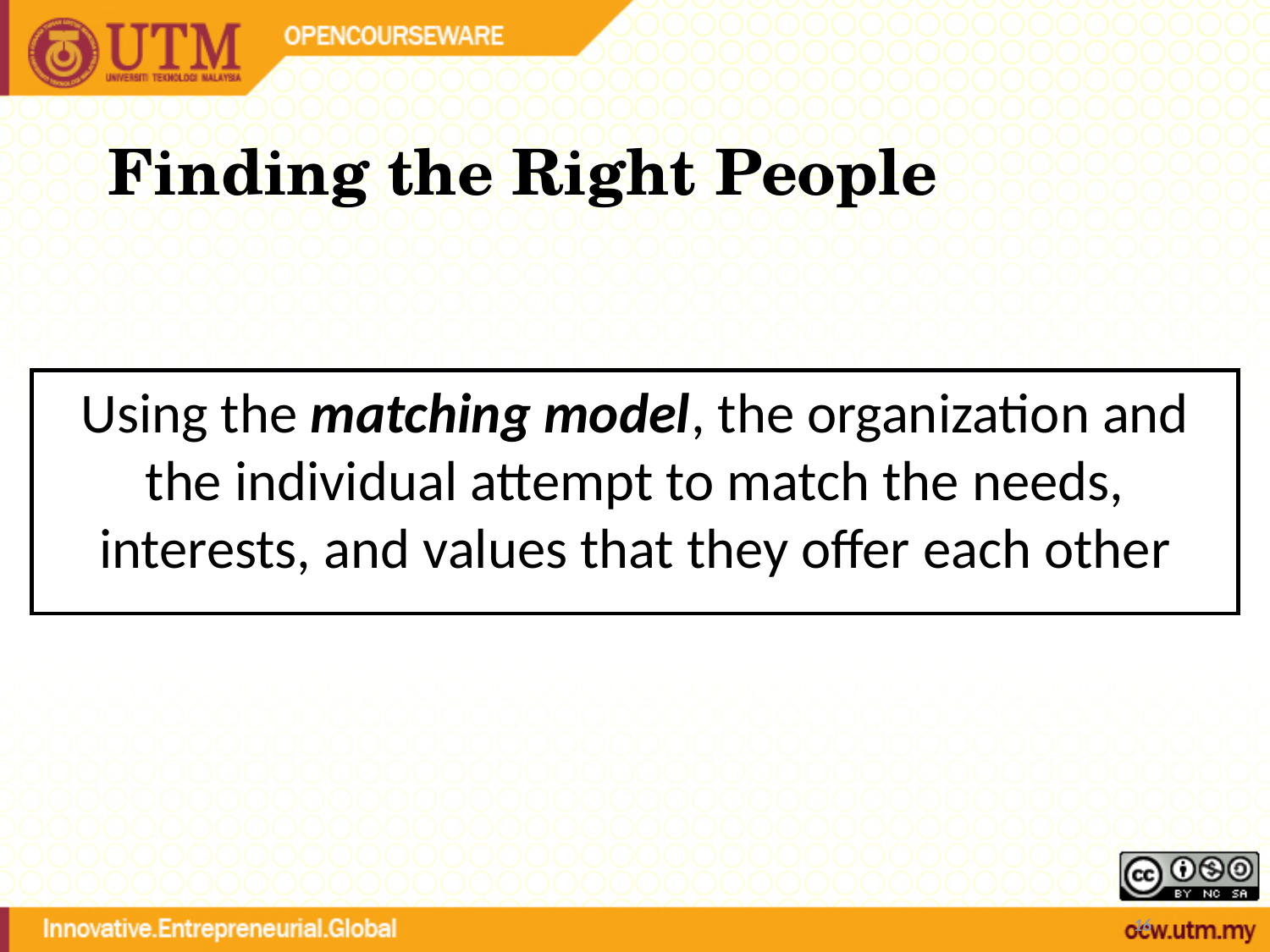

# Finding the Right People
Using the matching model, the organization and the individual attempt to match the needs, interests, and values that they offer each other
16